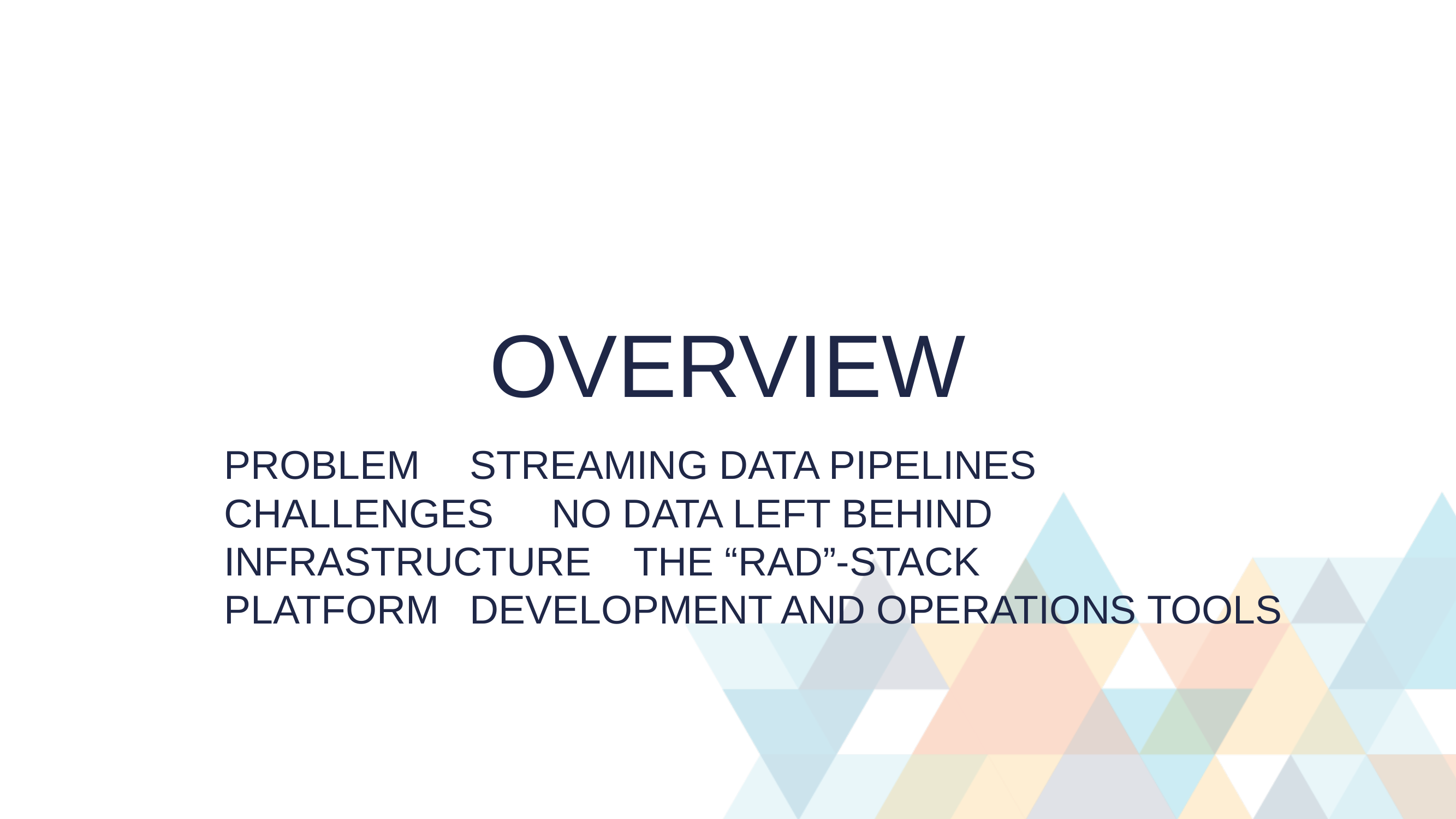

# Overview
	problem	STREAming DATA PIPELINES
	challenges	No data left behiND
	infrastructure	The “RAD”-Stack
	platform	development and OPERATIONS tools